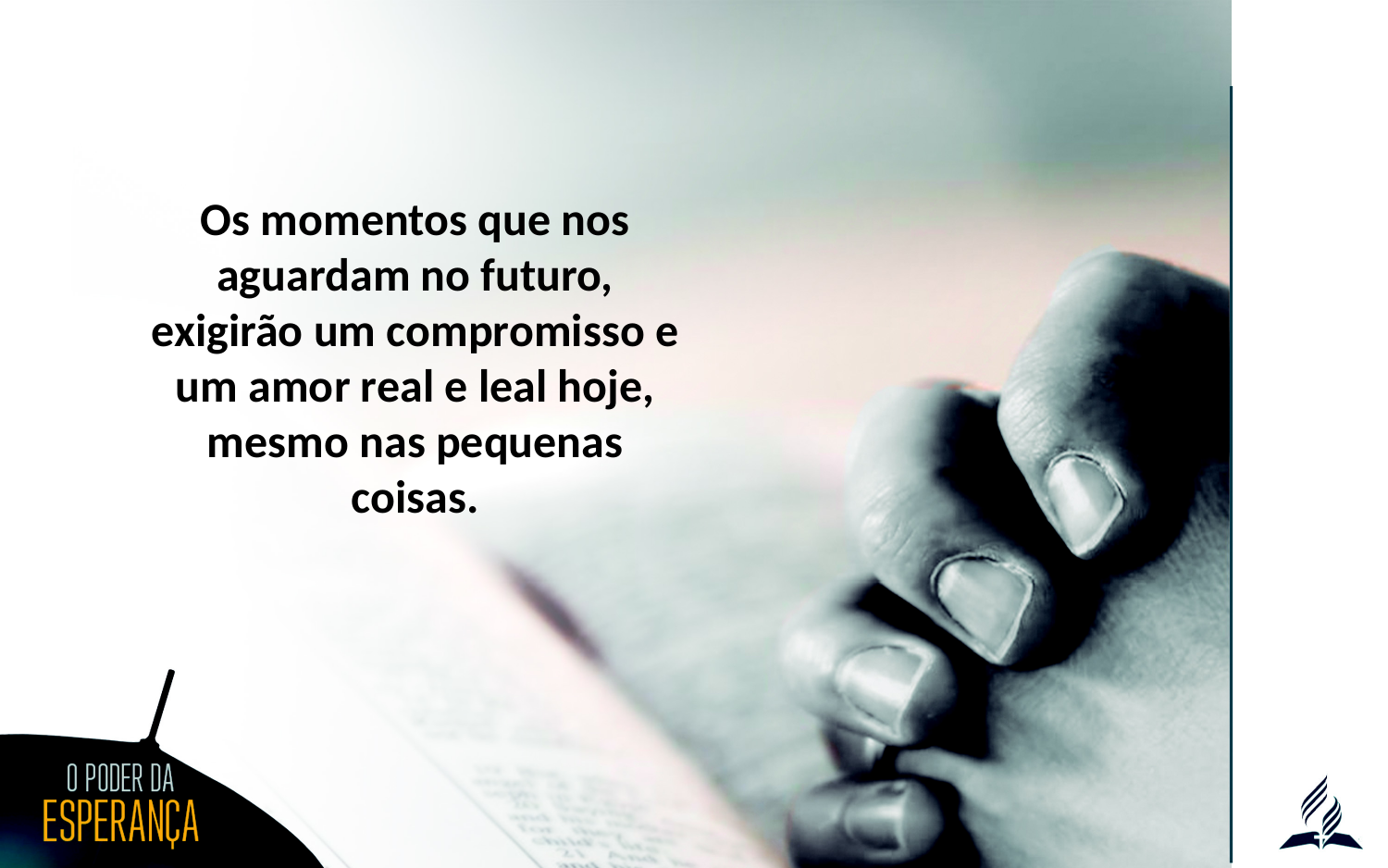

Os momentos que nos aguardam no futuro, exigirão um compromisso e um amor real e leal hoje, mesmo nas pequenas coisas.